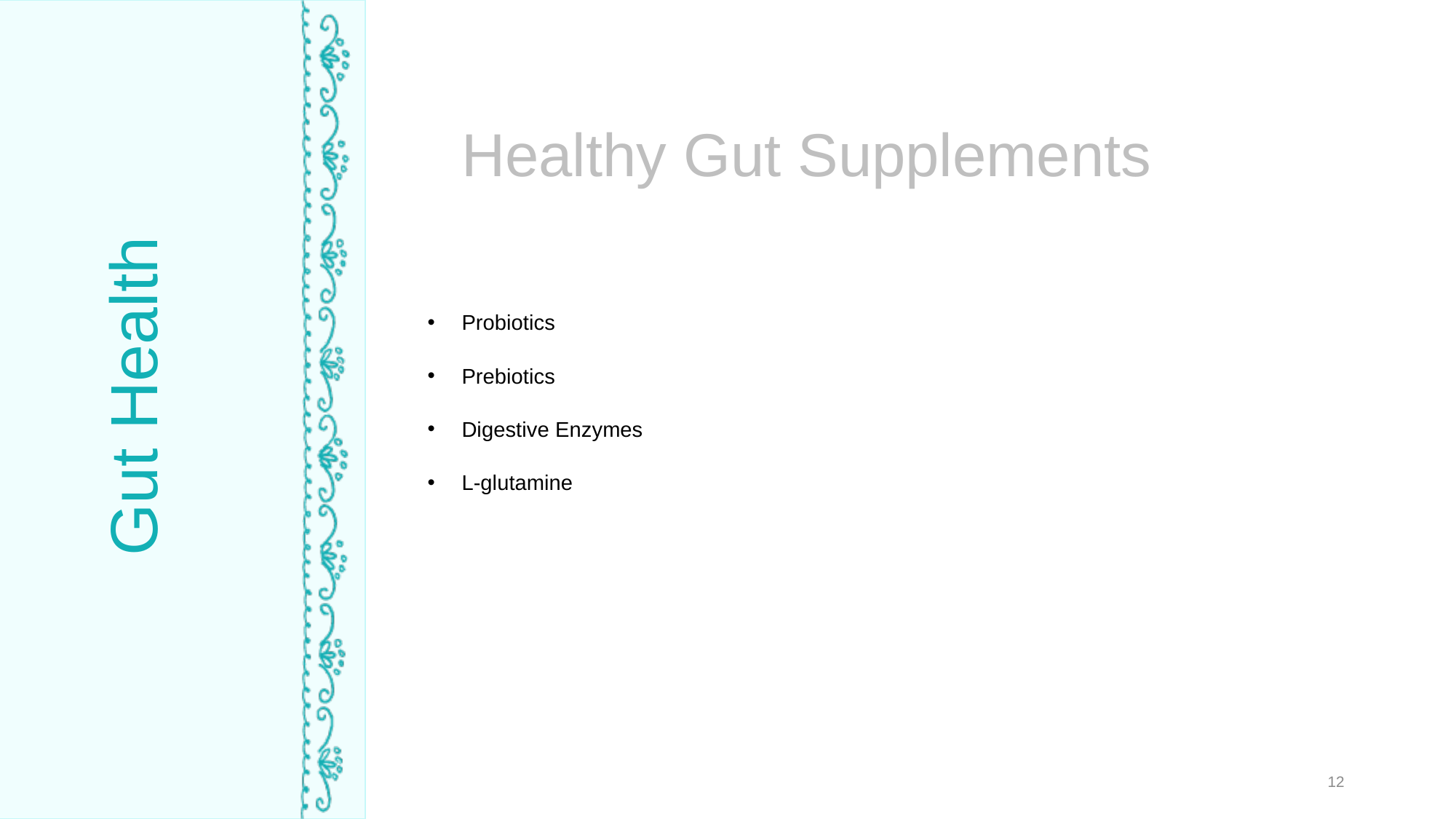

Healthy Gut Supplements
Probiotics
Prebiotics
Digestive Enzymes
L-glutamine
Gut Health
TIME ASLEEP
12